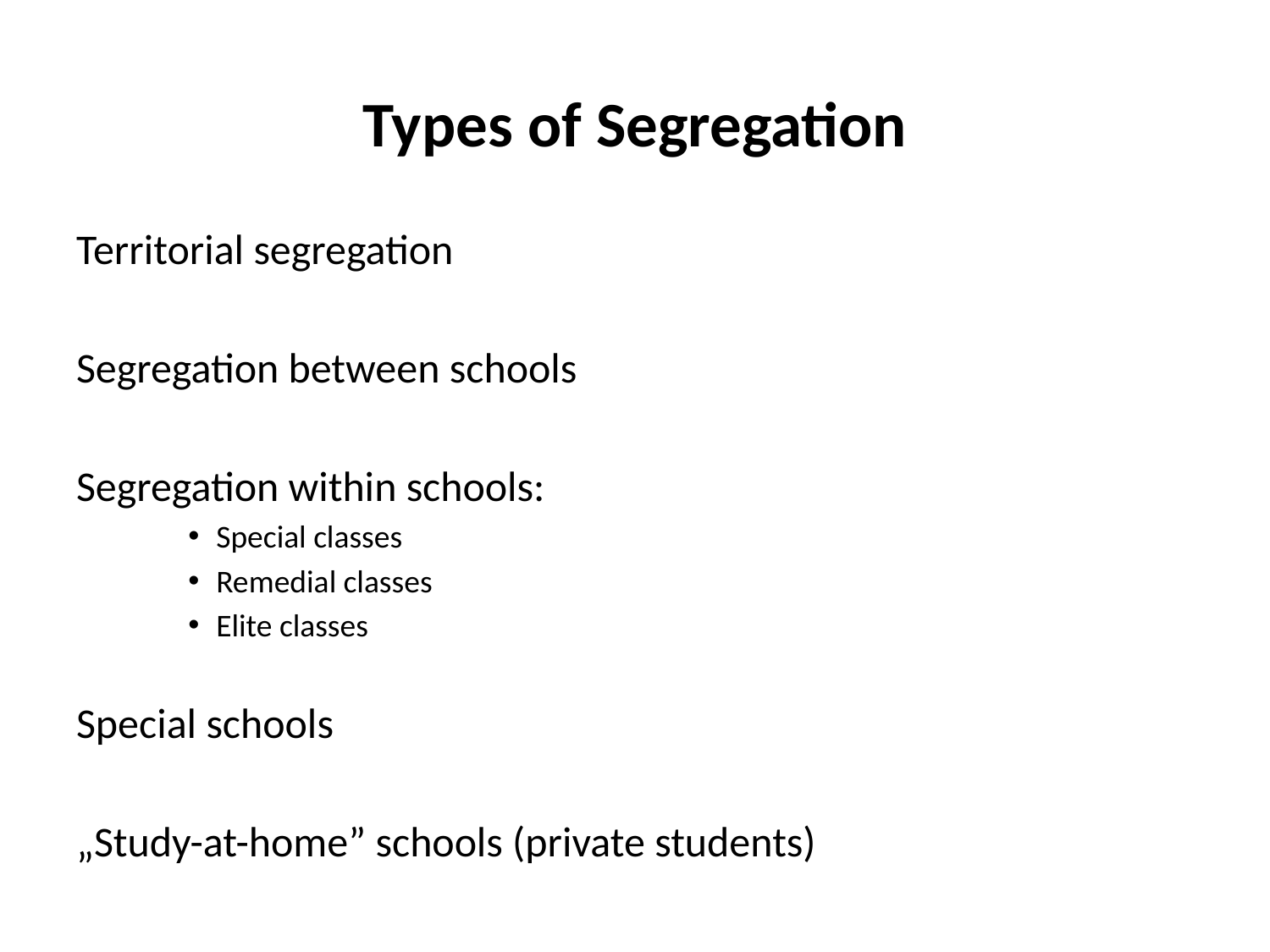

# Types of Segregation
Territorial segregation

Segregation between schools

Segregation within schools:
Special classes
Remedial classes
Elite classes

Special schools

„Study-at-home” schools (private students)